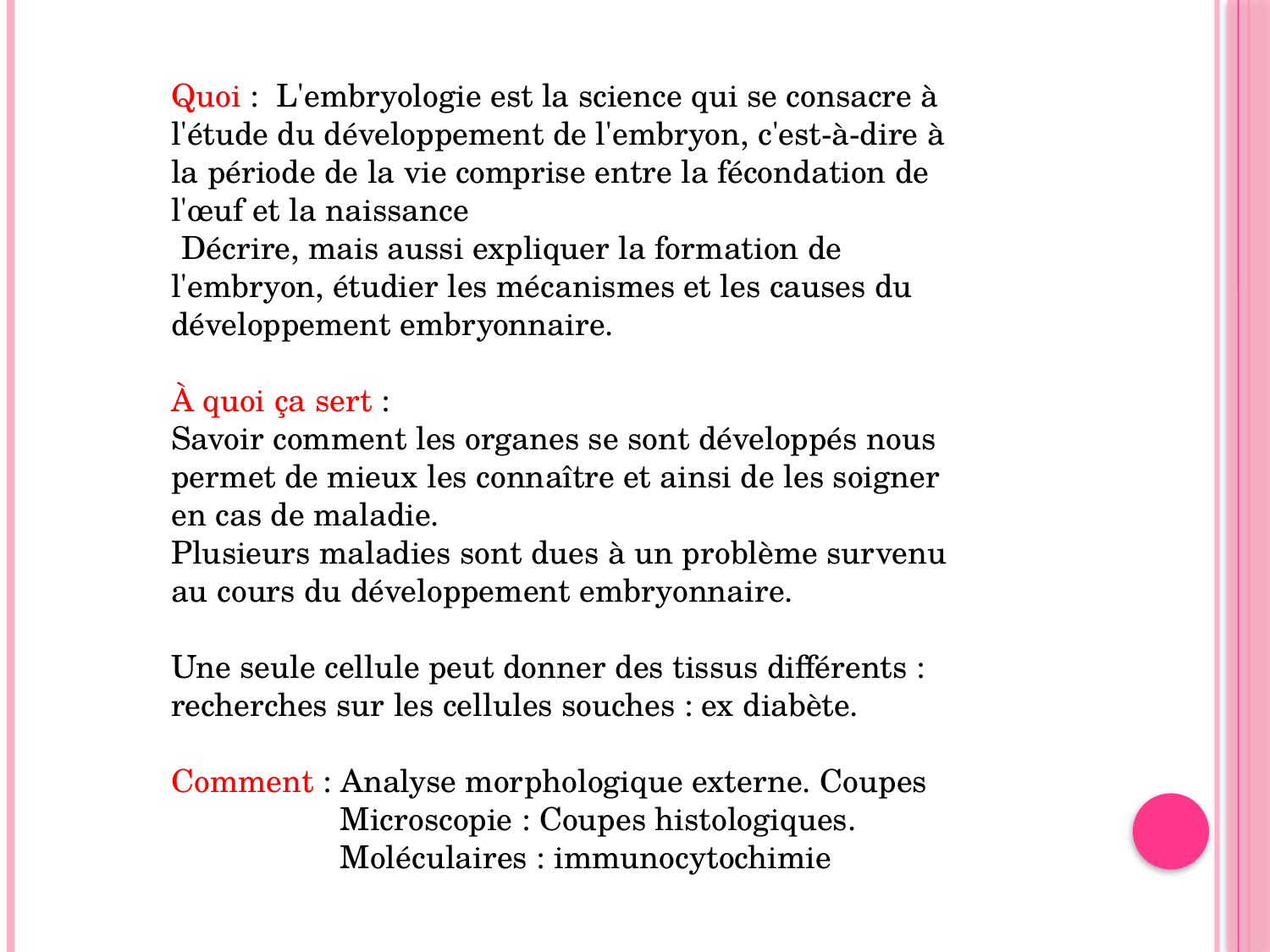

Quoi :  L'embryologie est la science qui se consacre à l'étude du développement de l'embryon, c'est-à-dire à la période de la vie comprise entre la fécondation de l'œuf et la naissance
 Décrire, mais aussi expliquer la formation de l'embryon, étudier les mécanismes et les causes du développement embryonnaire.

À quoi ça sert :
Savoir comment les organes se sont développés nous permet de mieux les connaître et ainsi de les soigner en cas de maladie.
Plusieurs maladies sont dues à un problème survenu au cours du développement embryonnaire.

Une seule cellule peut donner des tissus différents : recherches sur les cellules souches : ex diabète.

Comment : Analyse morphologique externe. Coupes
                   Microscopie : Coupes histologiques.
                   Moléculaires : immunocytochimie